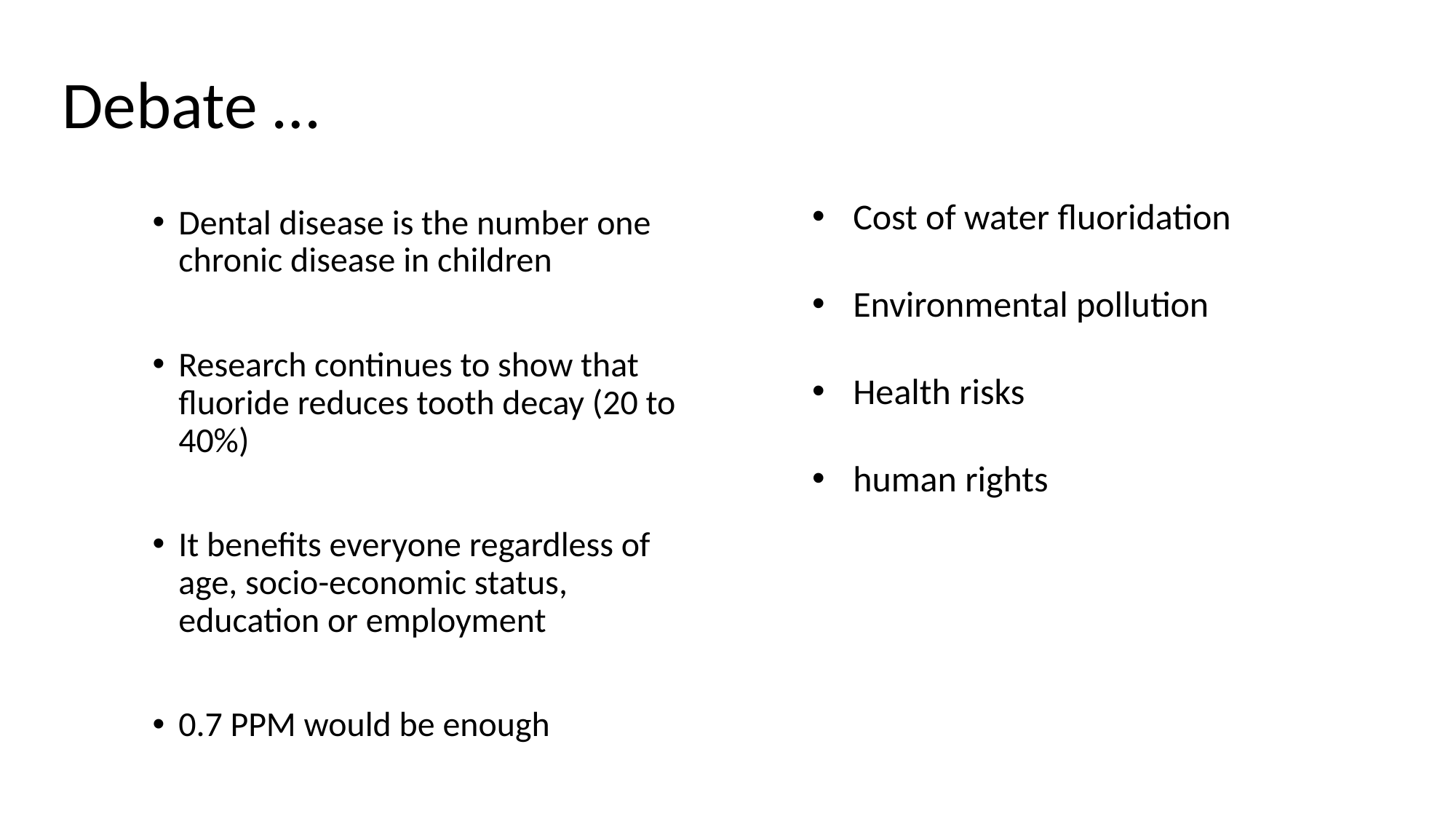

# Debate …
Cost of water fluoridation

Environmental pollution

Health risks

human rights
Dental disease is the number one chronic disease in children

Research continues to show that fluoride reduces tooth decay (20 to 40%)

It benefits everyone regardless of age, socio-economic status, education or employment

0.7 PPM would be enough